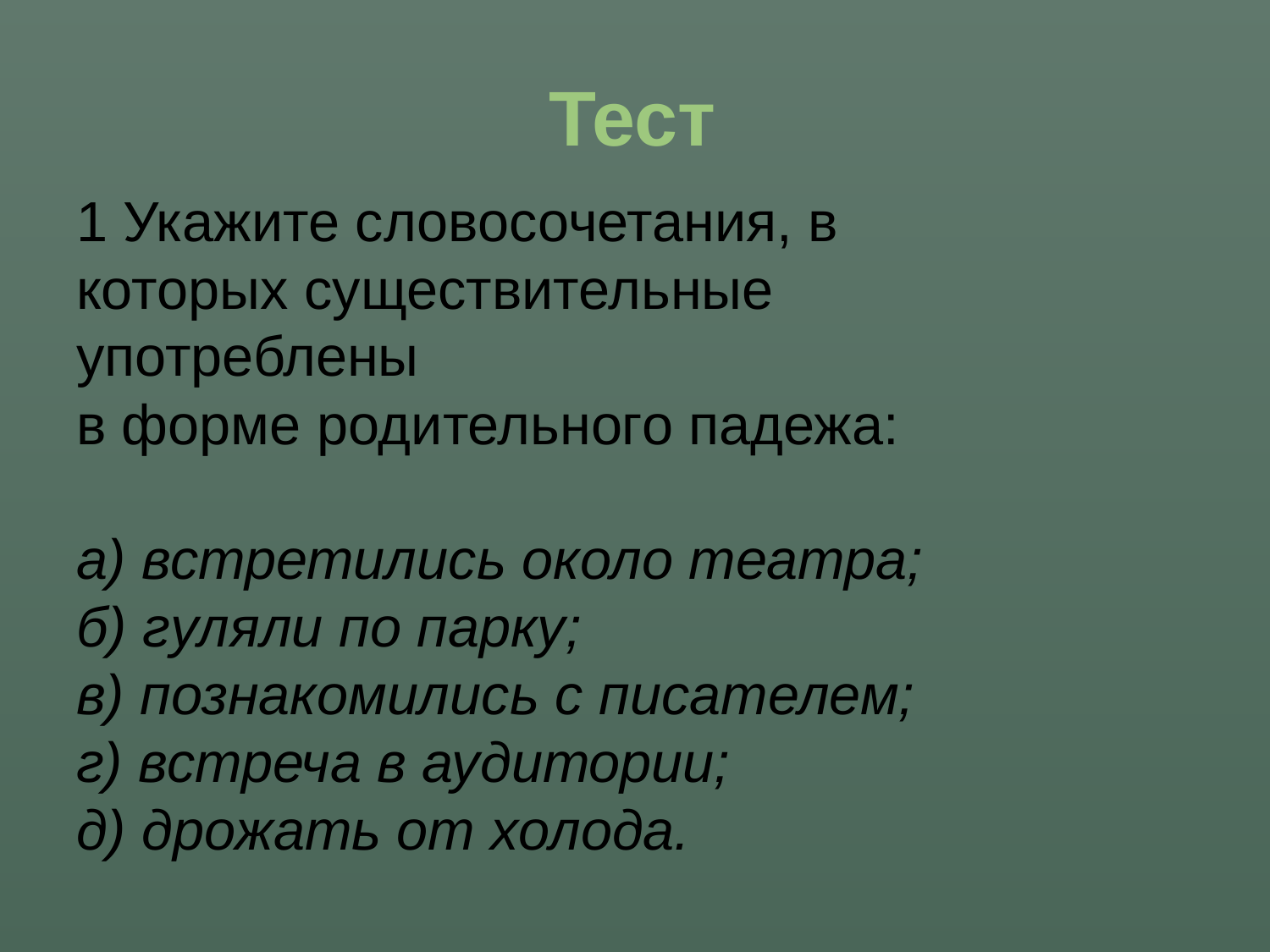

# Тест
1 Укажите словосочетания, в которых существительные употреблены
в форме родительного падежа:

а) встретились около театра;
б) гуляли по парку;
в) познакомились с писателем;
г) встреча в аудитории;
д) дрожать от холода.